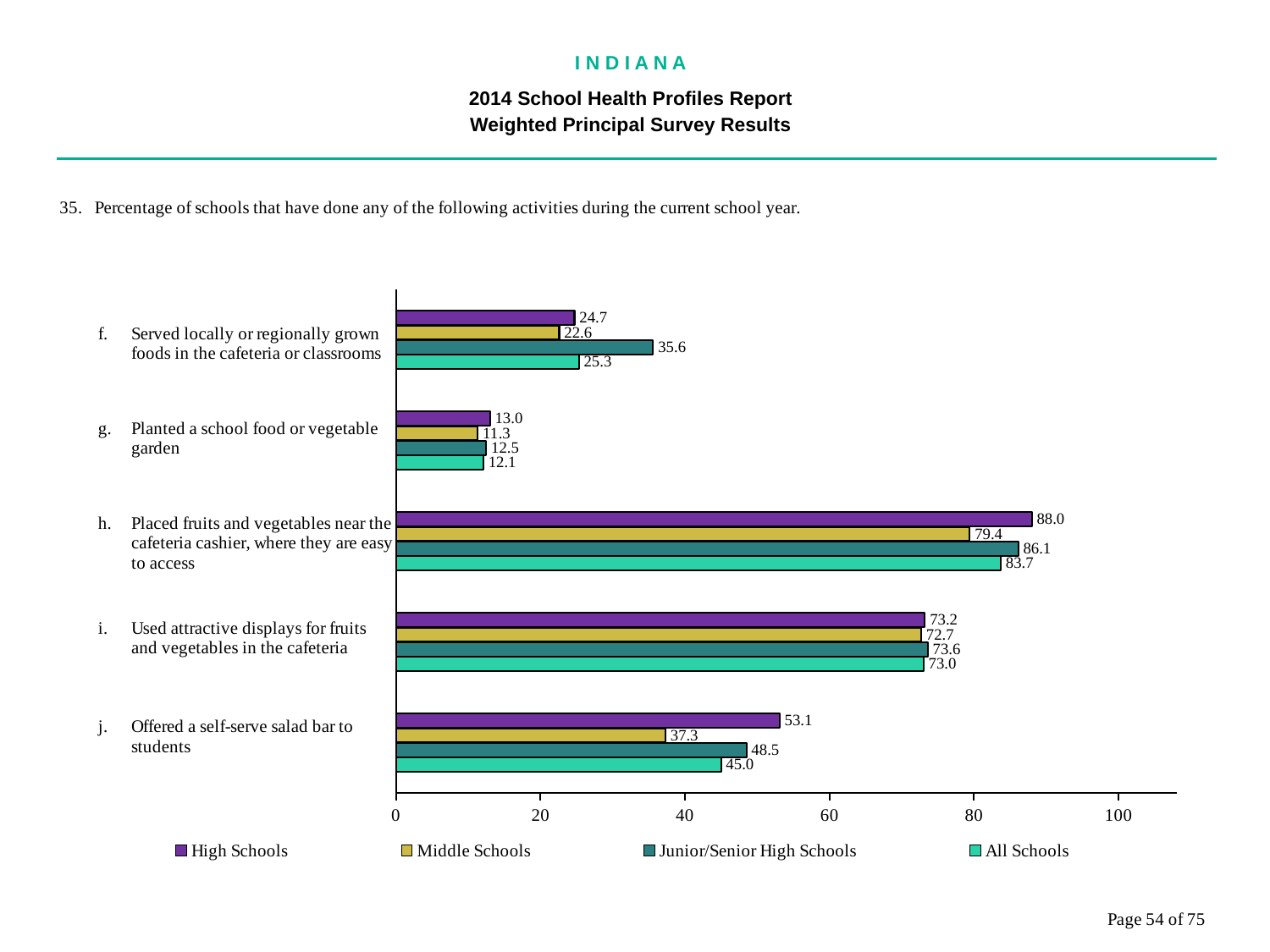

I N D I A N A
2014 School Health Profiles Report
Weighted Principal Survey Results

### Chart

| Category | All Schools | Junior/Senior High Schools | Middle Schools | High Schools |
|---|---|---|---|---|
| Offered a self-serve salad bar to students | 45.0 | 48.5 | 37.3 | 53.1 |
| Used attractive displays for fruits and vegetables in the cafeteria | 73.0 | 73.6 | 72.7 | 73.2 |
| Placed fruits and vegetables near the cafeteria cashier, where they are easy to access | 83.7 | 86.1 | 79.4 | 88.0 |
| Planted a school food or vegetable garden | 12.1 | 12.5 | 11.3 | 13.0 |
| Served locally or regionally grown foods in the cafeteria or classrooms | 25.3 | 35.6 | 22.6 | 24.7 |